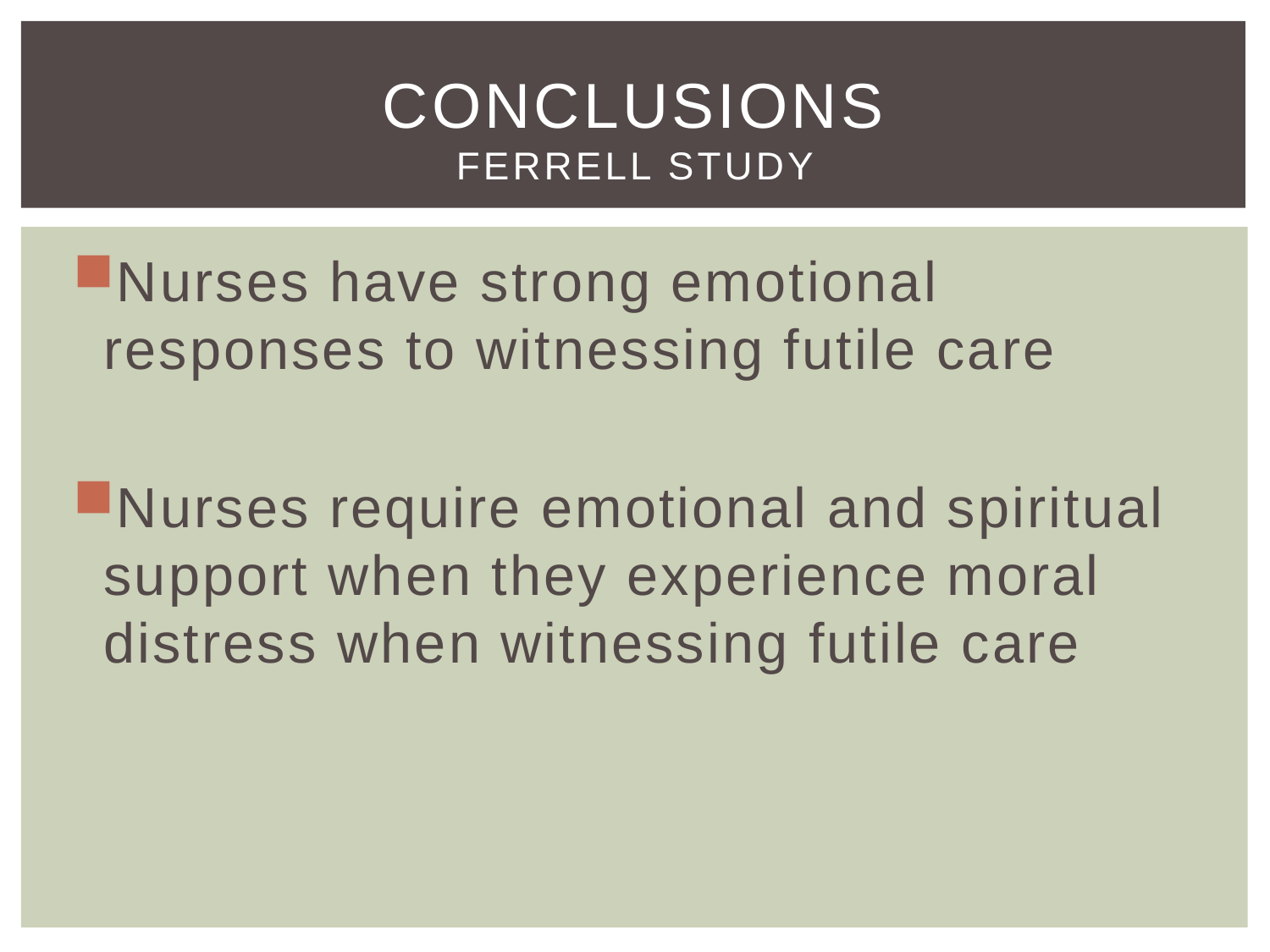

# Conclusions Ferrell study
Nurses have strong emotional responses to witnessing futile care

Nurses require emotional and spiritual support when they experience moral distress when witnessing futile care